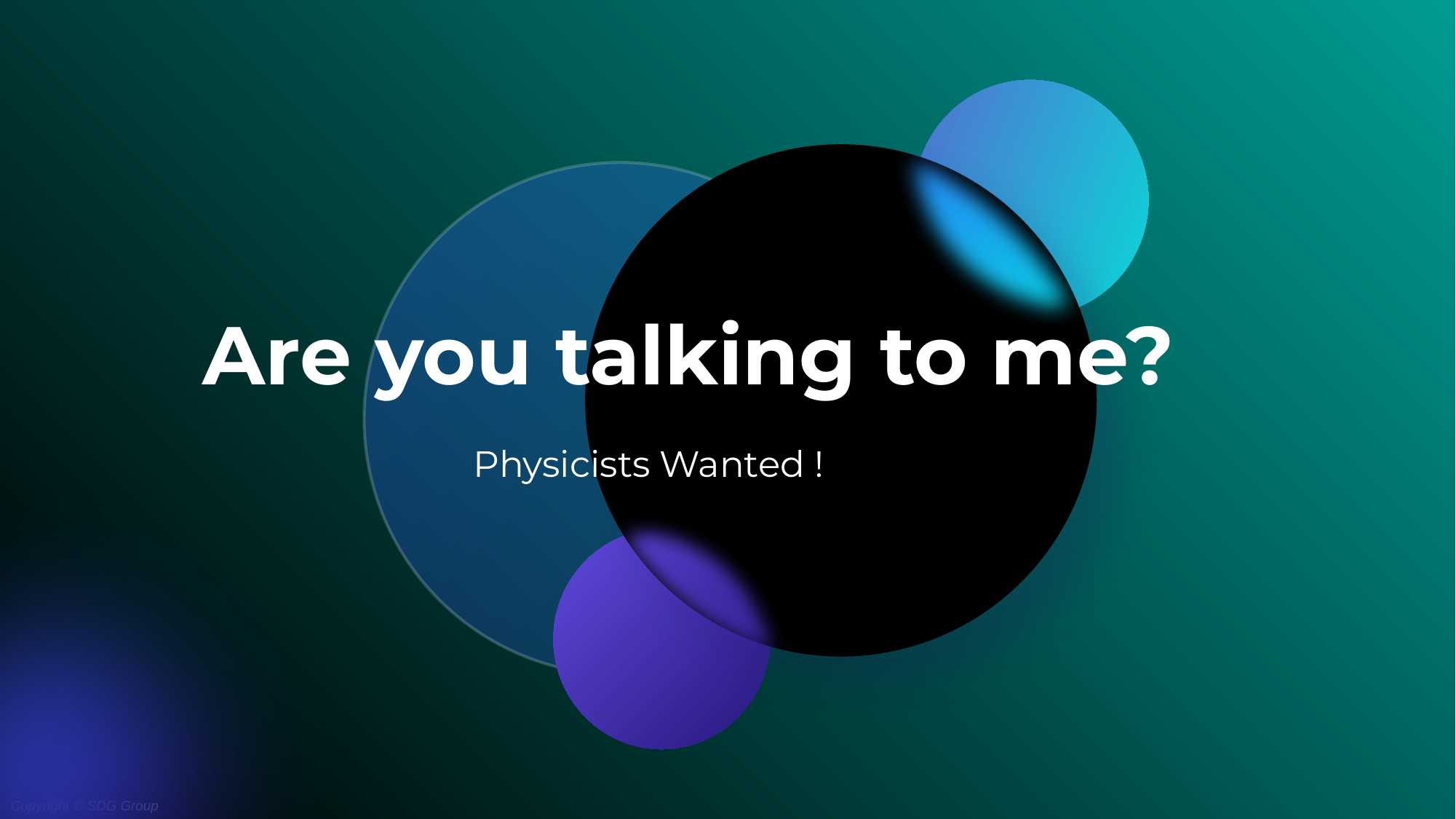

Are you talking to me?
Physicists Wanted !